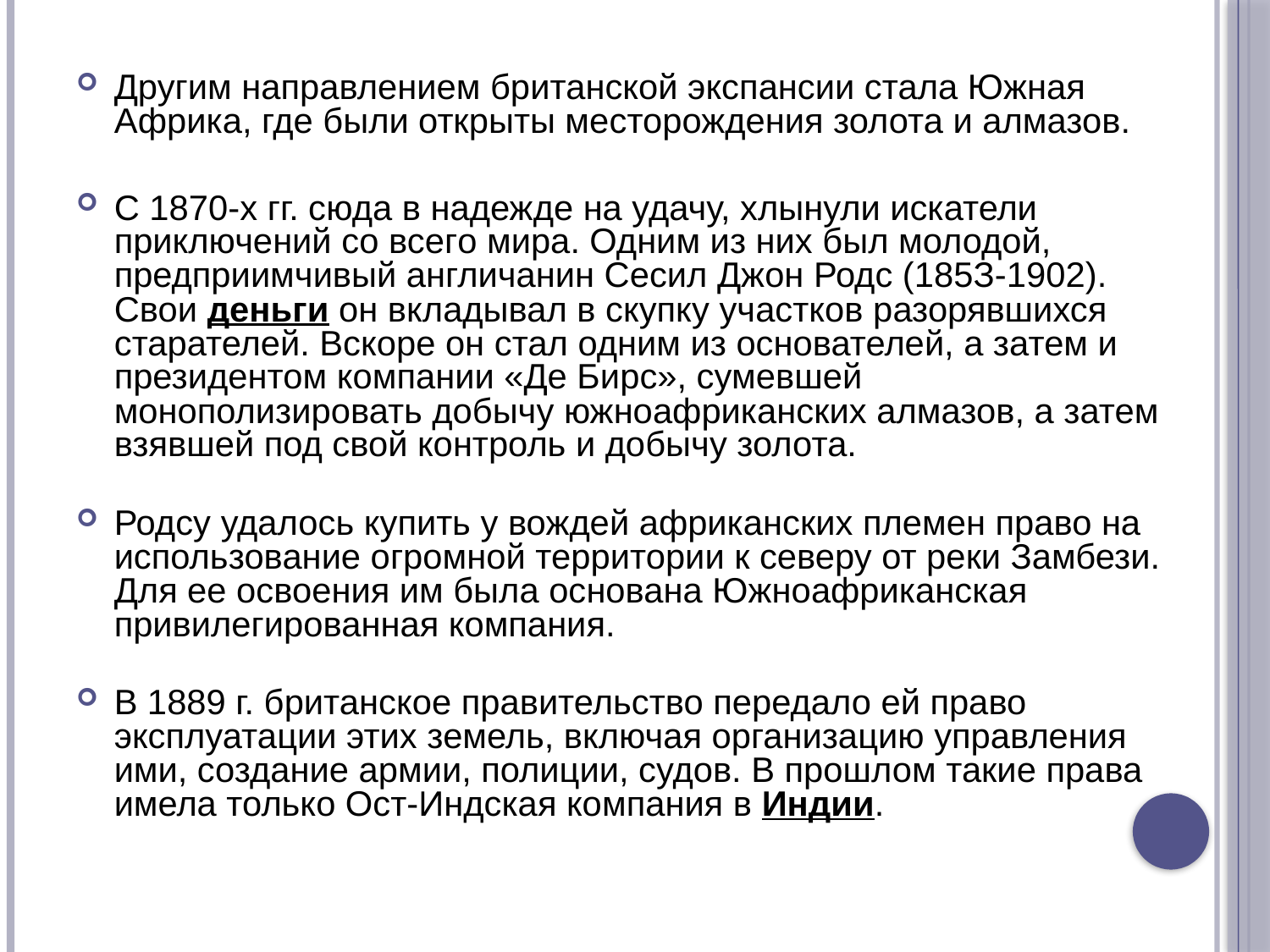

Другим направлением британской экспансии стала Южная Африка, гдe были открыты месторождения золота и алмазов.
С 1870-x гг. сюда в надежде на удачу, хлынули искатели приключений со всегo мира. Одним из них был молодой, предприимчивый англичанин Сесил Джон Родс (185З-1902). Свои дeньги он вкладывал в скупку участков разорявшихся старателей. Вскоре он стал одним из основателей, а затем и президентом компании «Де Бирс», сумевшей монополизировать добычу южноафриканских алмазов, а затем взявшей под свой контроль и добычу золота.
Родсу удалось купить у вождей африканских племен право на использование огромной территории к северу от реки Замбези. Для ее освоения им была основана Южноафриканская привилегированная компания.
В 1889 г. британское правительство передало ей право эксплуатации этих земель, включая организацию управления ими, создание армии, полиции, судов. В прошлом такие права имела только Oст-Индская компания в Индии.